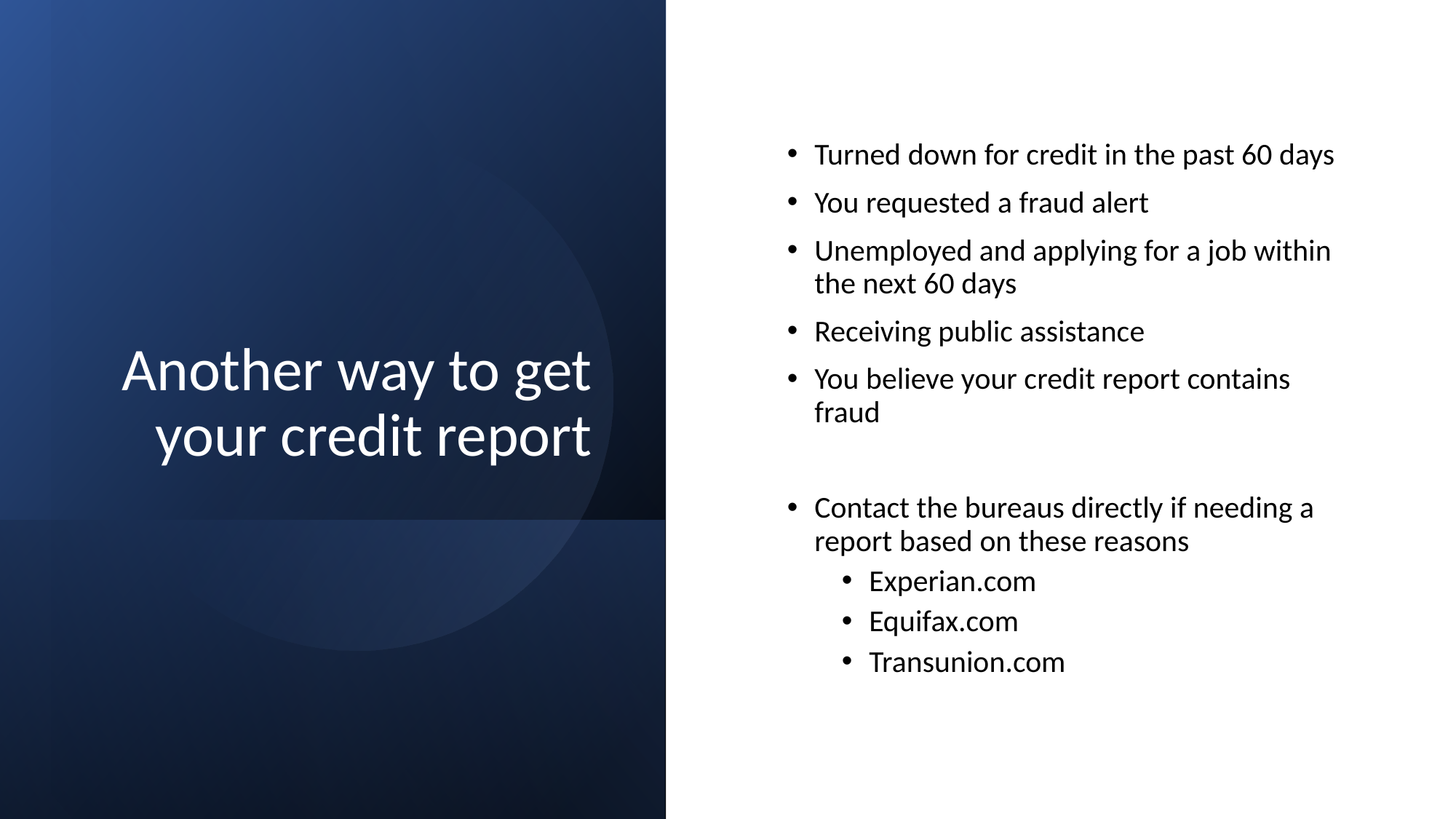

# Another way to get your credit report

Turned down for credit in the past 60 days
You requested a fraud alert
Unemployed and applying for a job within the next 60 days
Receiving public assistance
You believe your credit report contains fraud

Contact the bureaus directly if needing a report based on these reasons
Experian.com
Equifax.com
Transunion.com